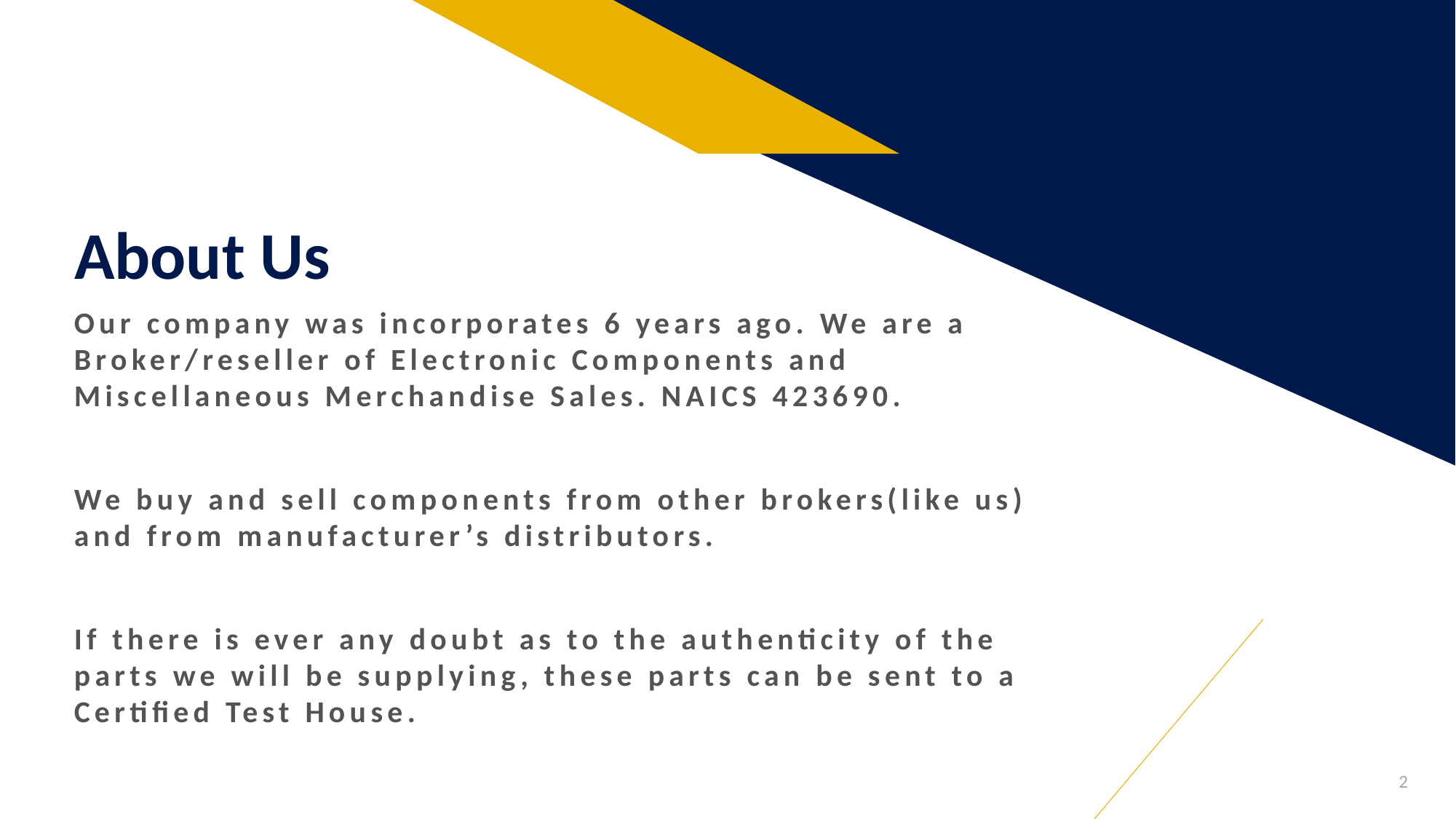

# About Us
Our company was incorporates 6 years ago. We are a Broker/reseller of Electronic Components and Miscellaneous Merchandise Sales. NAICS 423690.

We buy and sell components from other brokers(like us) and from manufacturer’s distributors.

If there is ever any doubt as to the authenticity of the parts we will be supplying, these parts can be sent to a Certified Test House.
2